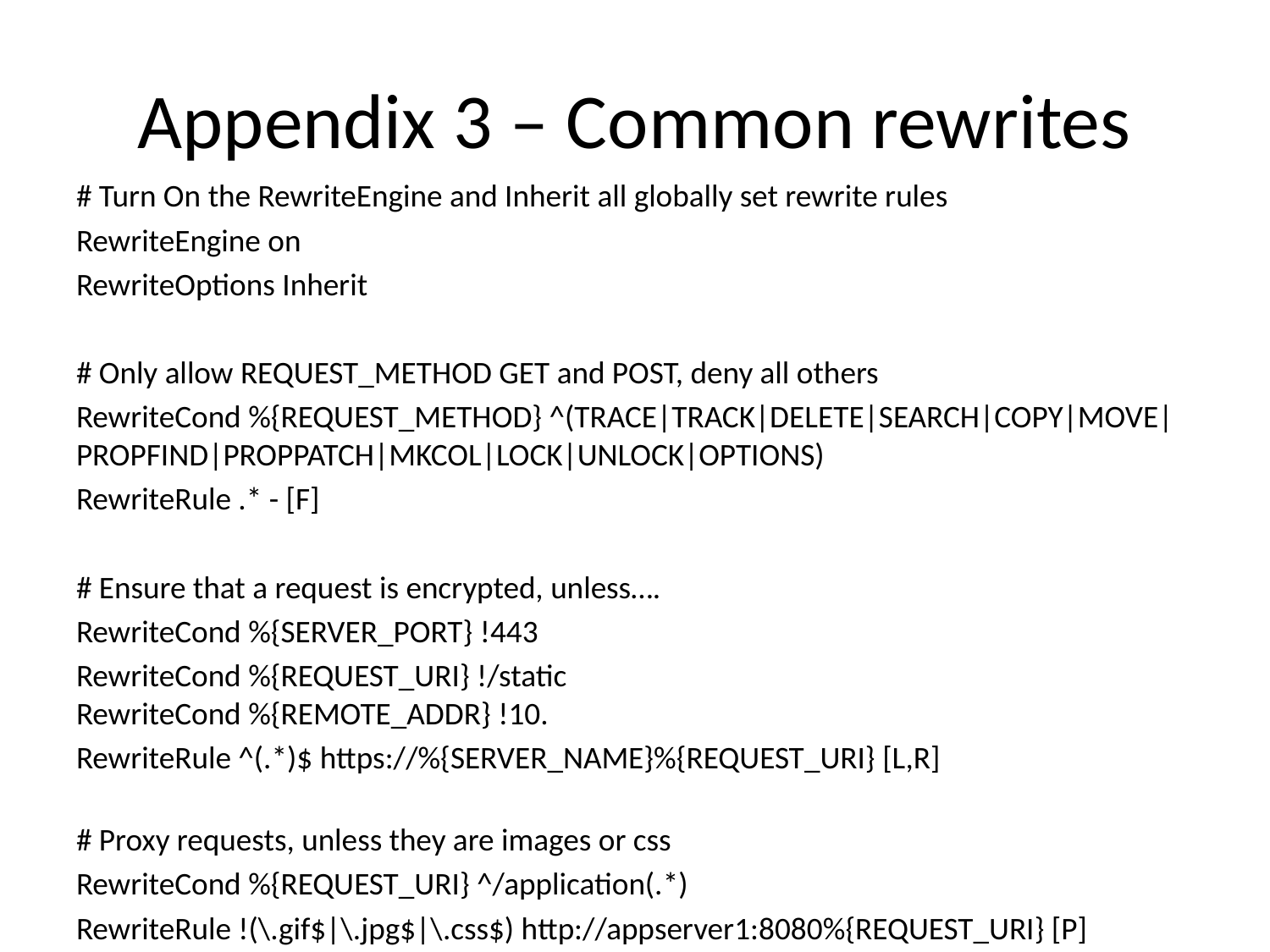

# Appendix 3 – Common rewrites
# Turn On the RewriteEngine and Inherit all globally set rewrite rules
RewriteEngine on
RewriteOptions Inherit

# Only allow REQUEST_METHOD GET and POST, deny all others
RewriteCond %{REQUEST_METHOD} ^(TRACE|TRACK|DELETE|SEARCH|COPY|MOVE|PROPFIND|PROPPATCH|MKCOL|LOCK|UNLOCK|OPTIONS)
RewriteRule .* - [F]

# Ensure that a request is encrypted, unless….
RewriteCond %{SERVER_PORT} !443
RewriteCond %{REQUEST_URI} !/static
RewriteCond %{REMOTE_ADDR} !10.
RewriteRule ^(.*)$ https://%{SERVER_NAME}%{REQUEST_URI} [L,R]
# Proxy requests, unless they are images or css
RewriteCond %{REQUEST_URI} ^/application(.*)
RewriteRule !(\.gif$|\.jpg$|\.css$) http://appserver1:8080%{REQUEST_URI} [P]